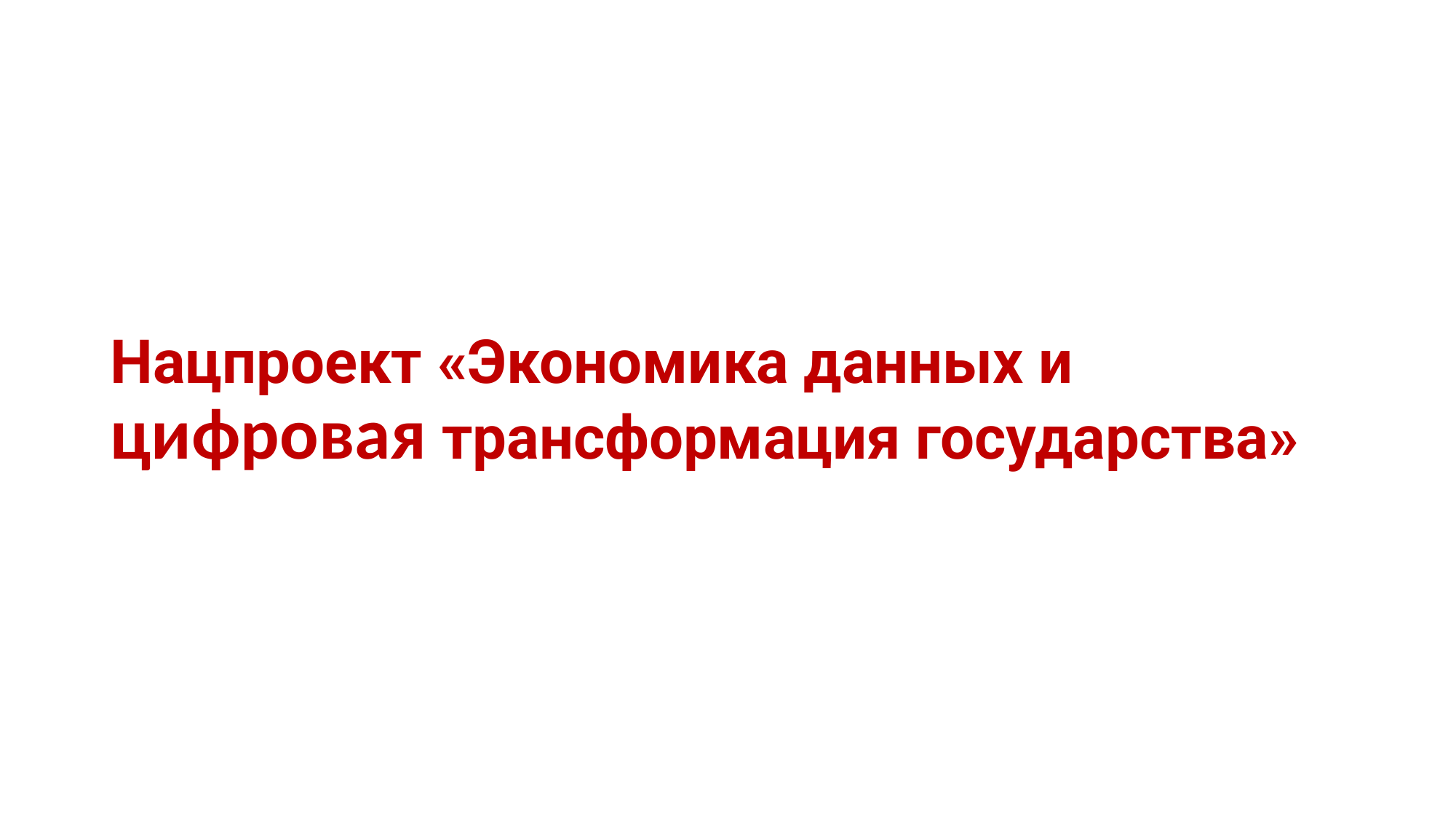

# Нацпроект «Экономика данных и цифровая трансформация государства»